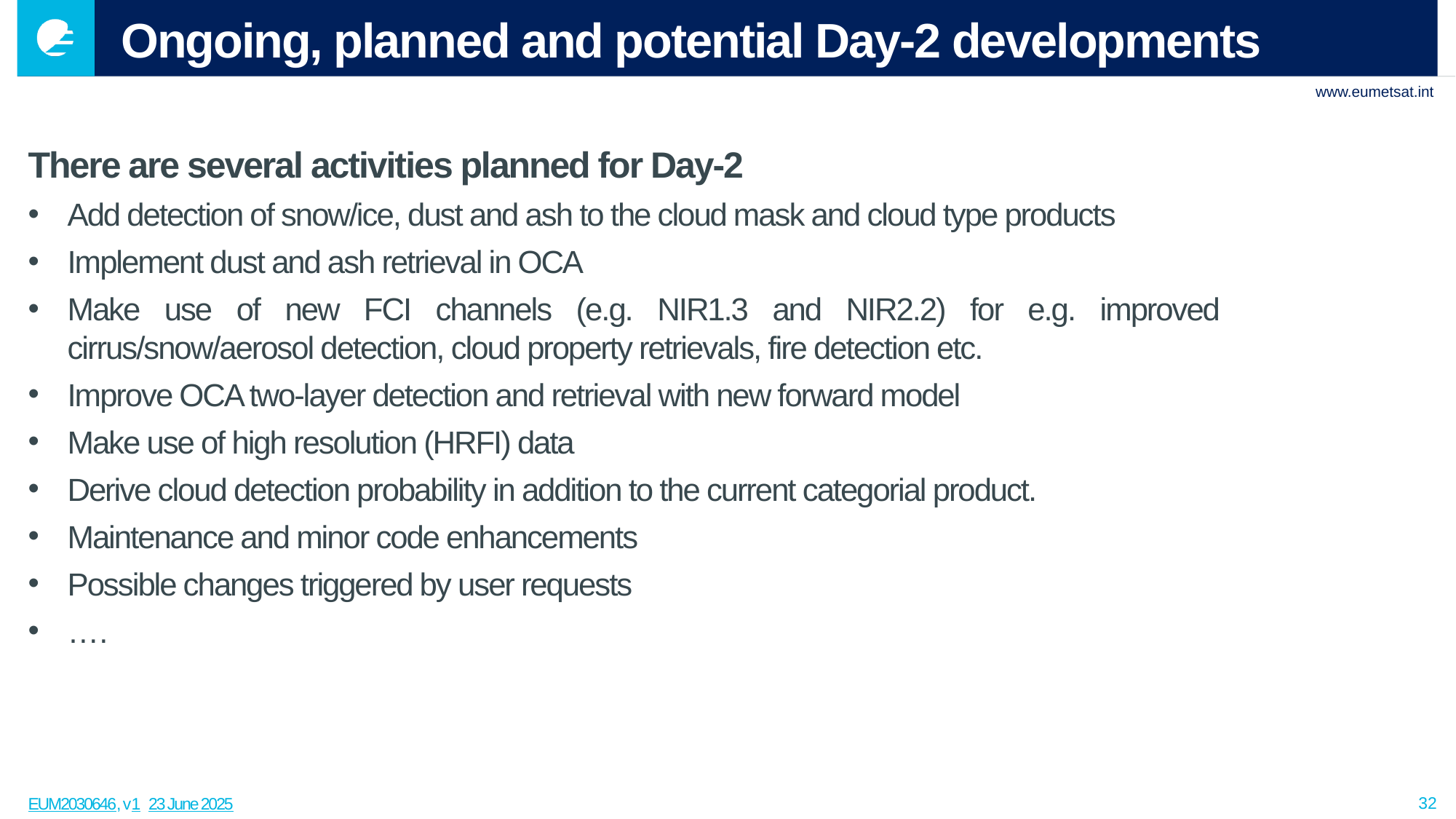

# Ongoing, planned and potential Day-2 developments
There are several activities planned for Day-2
Add detection of snow/ice, dust and ash to the cloud mask and cloud type products
Implement dust and ash retrieval in OCA
Make use of new FCI channels (e.g. NIR1.3 and NIR2.2) for e.g. improved cirrus/snow/aerosol detection, cloud property retrievals, fire detection etc.
Improve OCA two-layer detection and retrieval with new forward model
Make use of high resolution (HRFI) data
Derive cloud detection probability in addition to the current categorial product.
Maintenance and minor code enhancements
Possible changes triggered by user requests
….